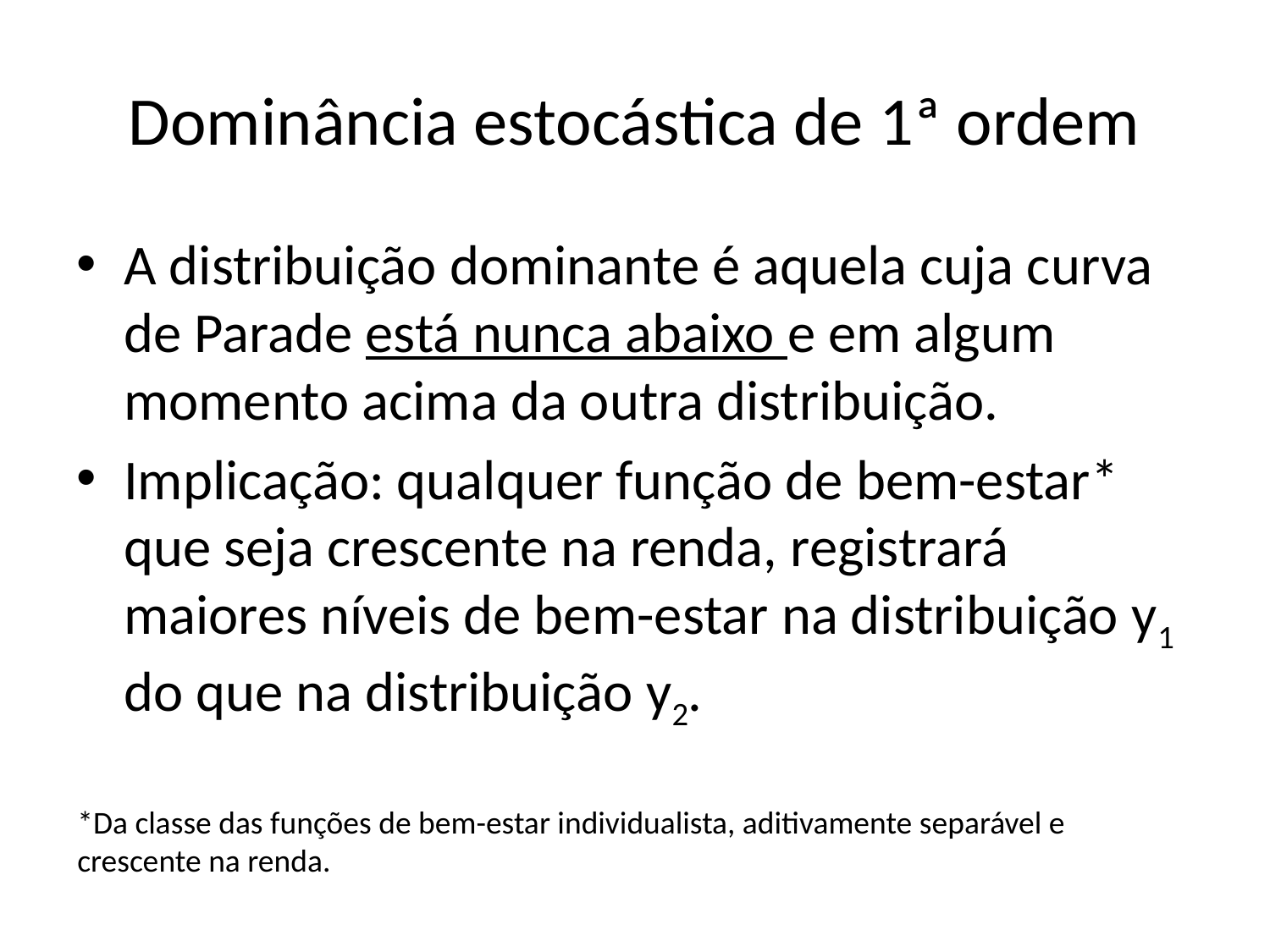

# Dominância estocástica de 1ª ordem
A distribuição dominante é aquela cuja curva de Parade está nunca abaixo e em algum momento acima da outra distribuição.
Implicação: qualquer função de bem-estar* que seja crescente na renda, registrará maiores níveis de bem-estar na distribuição y1 do que na distribuição y2.
*Da classe das funções de bem-estar individualista, aditivamente separável e crescente na renda.